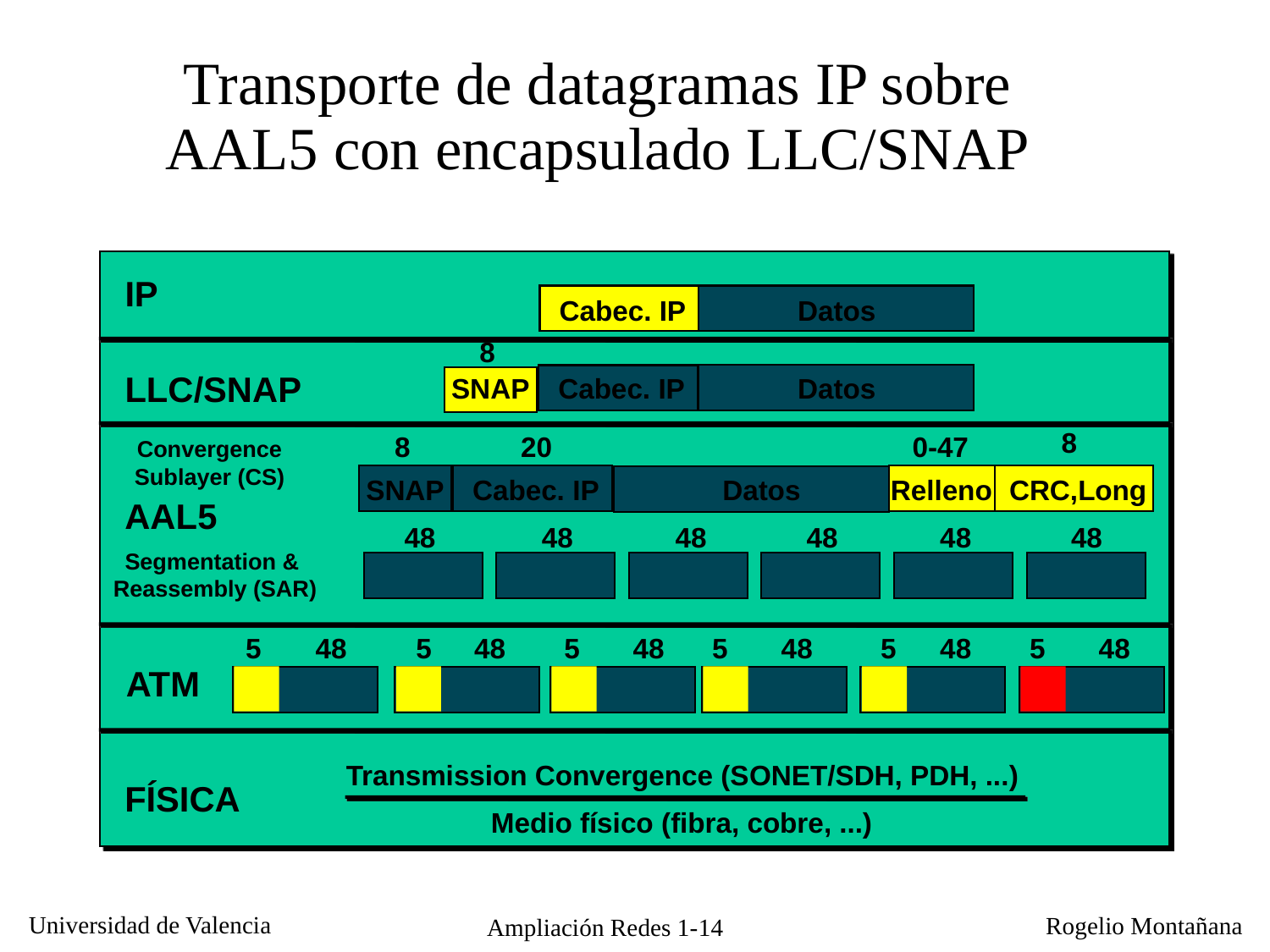

Transporte de datagramas IP sobre AAL5 con encapsulado LLC/SNAP

IP

Cabec. IP

Datos
8

LLC/SNAP
SNAP
Cabec. IP
Datos

8

8
20
0-47
Convergence
Sublayer (CS)
SNAP

Cabec. IP
Datos
Relleno

CRC,Long

AAL5
48
48
48
48
48
48
Segmentation &
Reassembly (SAR)

5
48
5
48
5
48
5
48
5
48
5
48
ATM

Transmission Convergence (SONET/SDH, PDH, ...)
FÍSICA

Medio físico (fibra, cobre, ...)